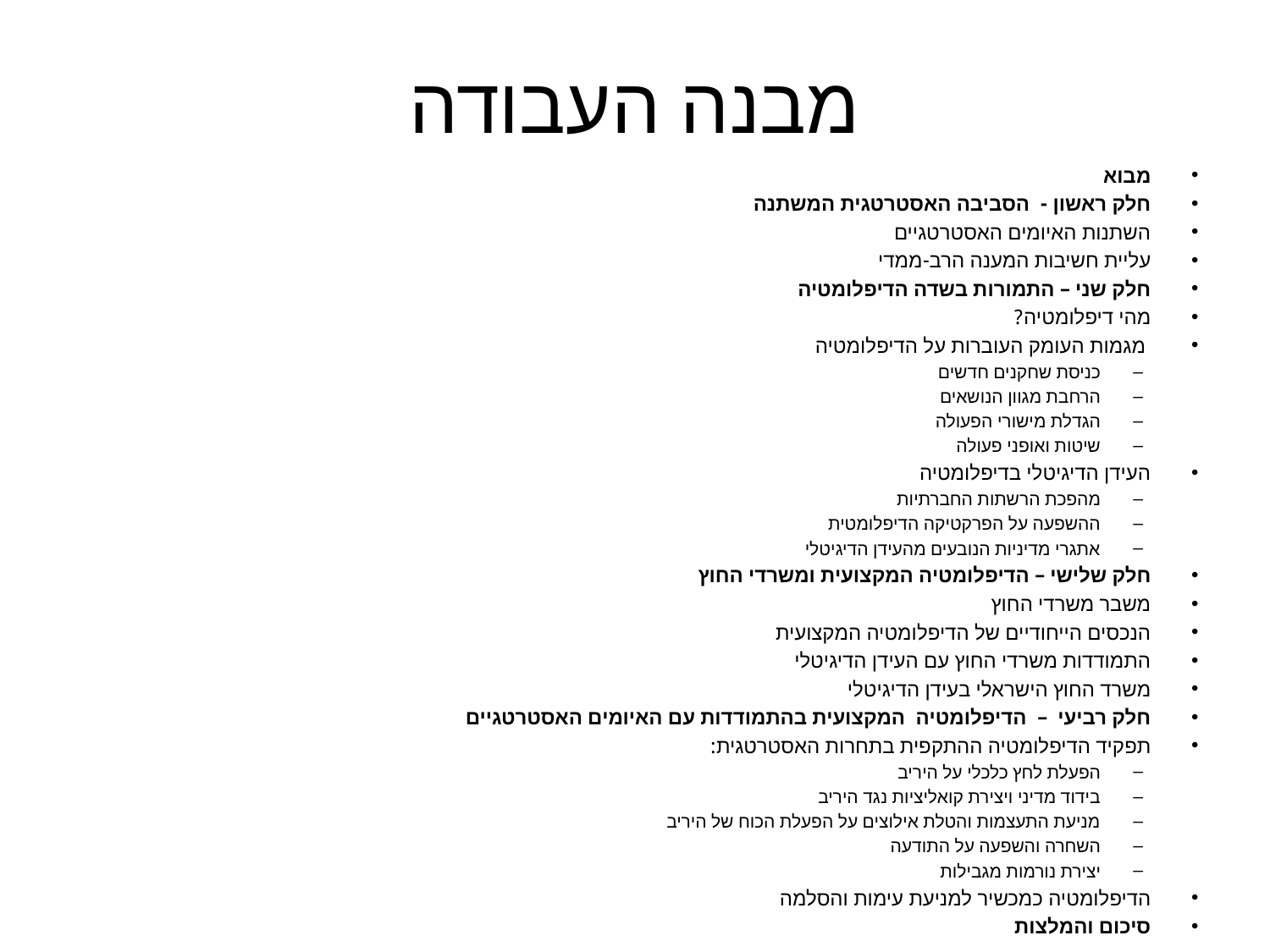

# מבנה העבודה
מבוא
חלק ראשון -  הסביבה האסטרטגית המשתנה
השתנות האיומים האסטרטגיים
עליית חשיבות המענה הרב-ממדי
חלק שני – התמורות בשדה הדיפלומטיה
מהי דיפלומטיה?
 מגמות העומק העוברות על הדיפלומטיה
כניסת שחקנים חדשים
הרחבת מגוון הנושאים
הגדלת מישורי הפעולה
שיטות ואופני פעולה
העידן הדיגיטלי בדיפלומטיה
מהפכת הרשתות החברתיות
ההשפעה על הפרקטיקה הדיפלומטית
אתגרי מדיניות הנובעים מהעידן הדיגיטלי
חלק שלישי – הדיפלומטיה המקצועית ומשרדי החוץ
משבר משרדי החוץ
הנכסים הייחודיים של הדיפלומטיה המקצועית
התמודדות משרדי החוץ עם העידן הדיגיטלי
משרד החוץ הישראלי בעידן הדיגיטלי
חלק רביעי  –  הדיפלומטיה  המקצועית בהתמודדות עם האיומים האסטרטגיים
תפקיד הדיפלומטיה ההתקפית בתחרות האסטרטגית:
הפעלת לחץ כלכלי על היריב
בידוד מדיני ויצירת קואליציות נגד היריב
מניעת התעצמות והטלת אילוצים על הפעלת הכוח של היריב
השחרה והשפעה על התודעה
יצירת נורמות מגבילות
הדיפלומטיה כמכשיר למניעת עימות והסלמה
סיכום והמלצות